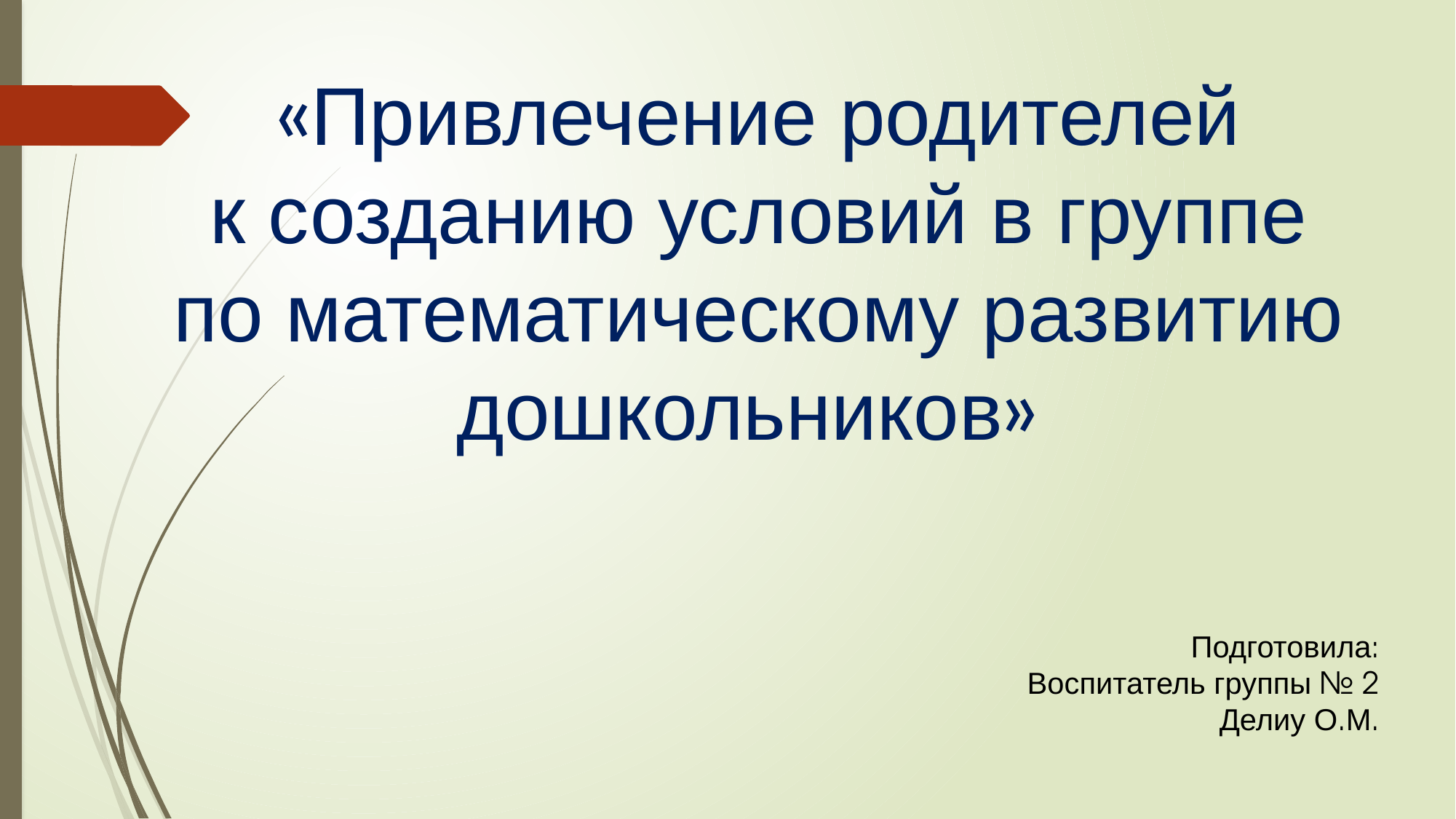

«Привлечение родителей
к созданию условий в группе
по математическому развитию
дошкольников»
Подготовила:
Воспитатель группы № 2
Делиу О.М.